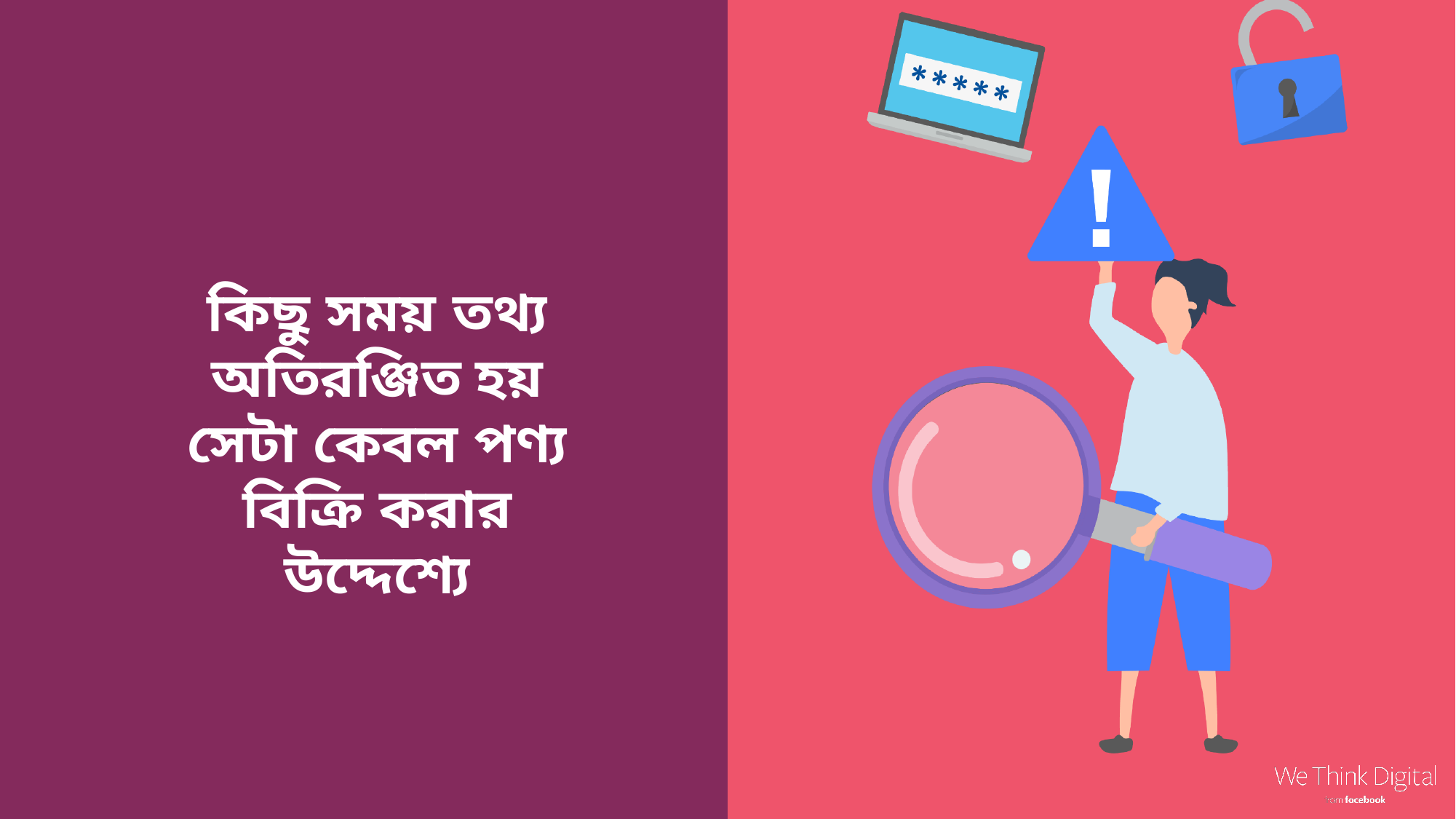

কিছু সময় তথ্য অতিরঞ্জিত হয়
সেটা কেবল পণ্য বিক্রি করার উদ্দেশ্যে